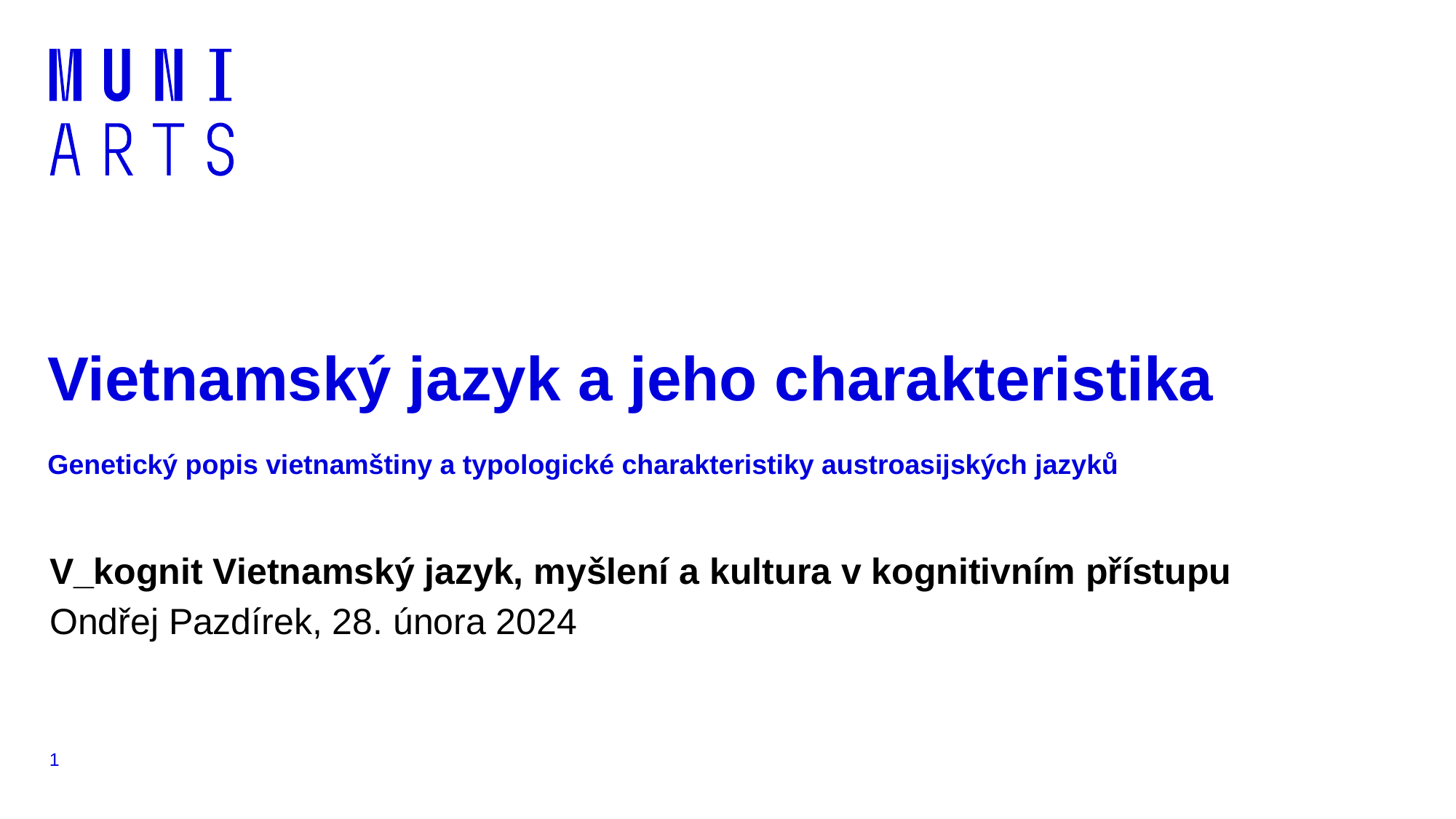

# Vietnamský jazyk a jeho charakteristika Genetický popis vietnamštiny a typologické charakteristiky austroasijských jazyků
V_kognit Vietnamský jazyk, myšlení a kultura v kognitivním přístupu
Ondřej Pazdírek, 28. února 2024

1